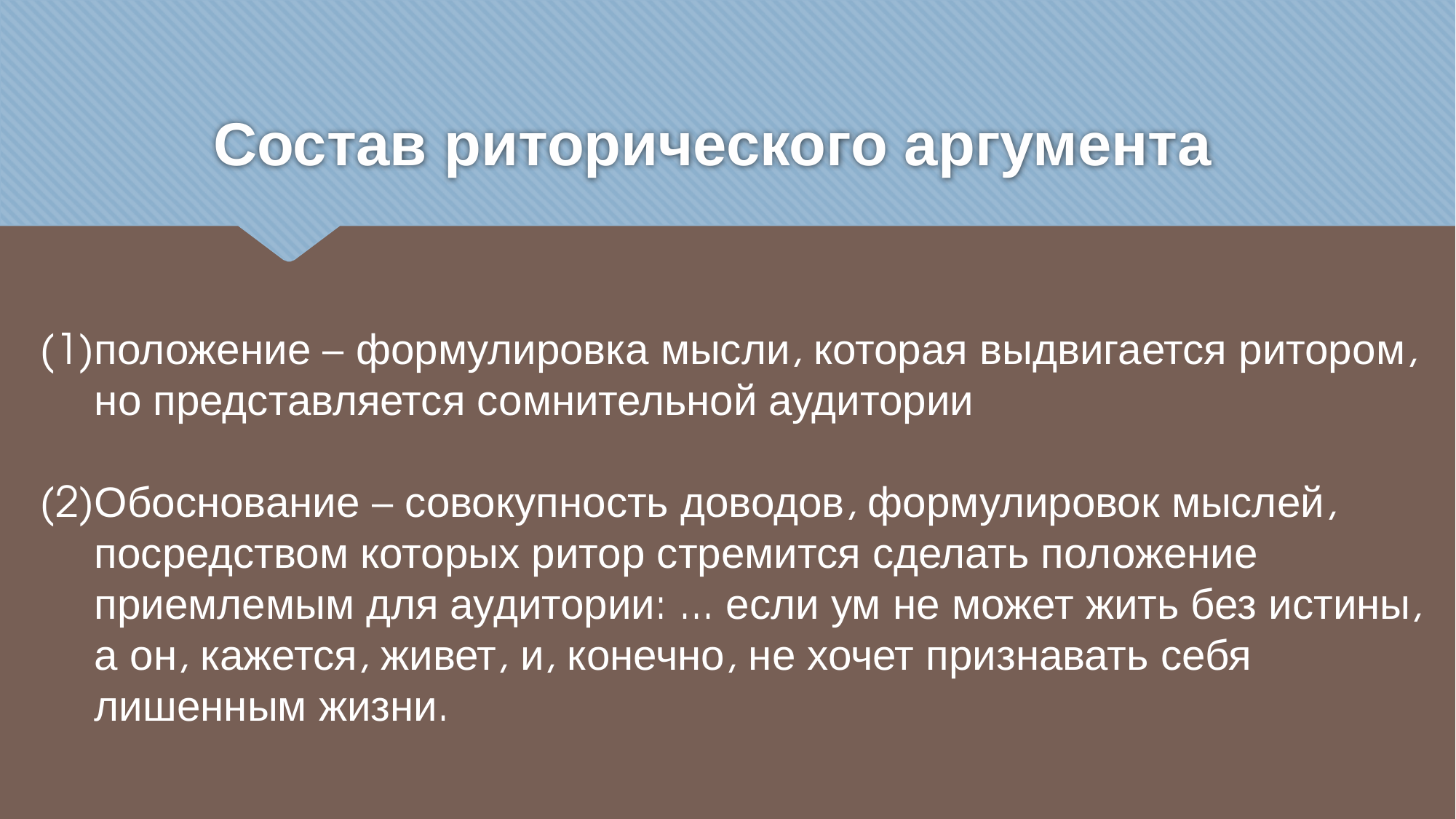

# Состав риторического аргумента
положение – формулировка мысли, которая выдвигается ритором, но представляется сомнительной аудитории

Обоснование – совокупность доводов, формулировок мыслей, посредством которых ритор стремится сделать положение приемлемым для аудитории: ... если ум не может жить без истины, а он, кажется, живет, и, конечно, не хочет признавать себя лишенным жизни.